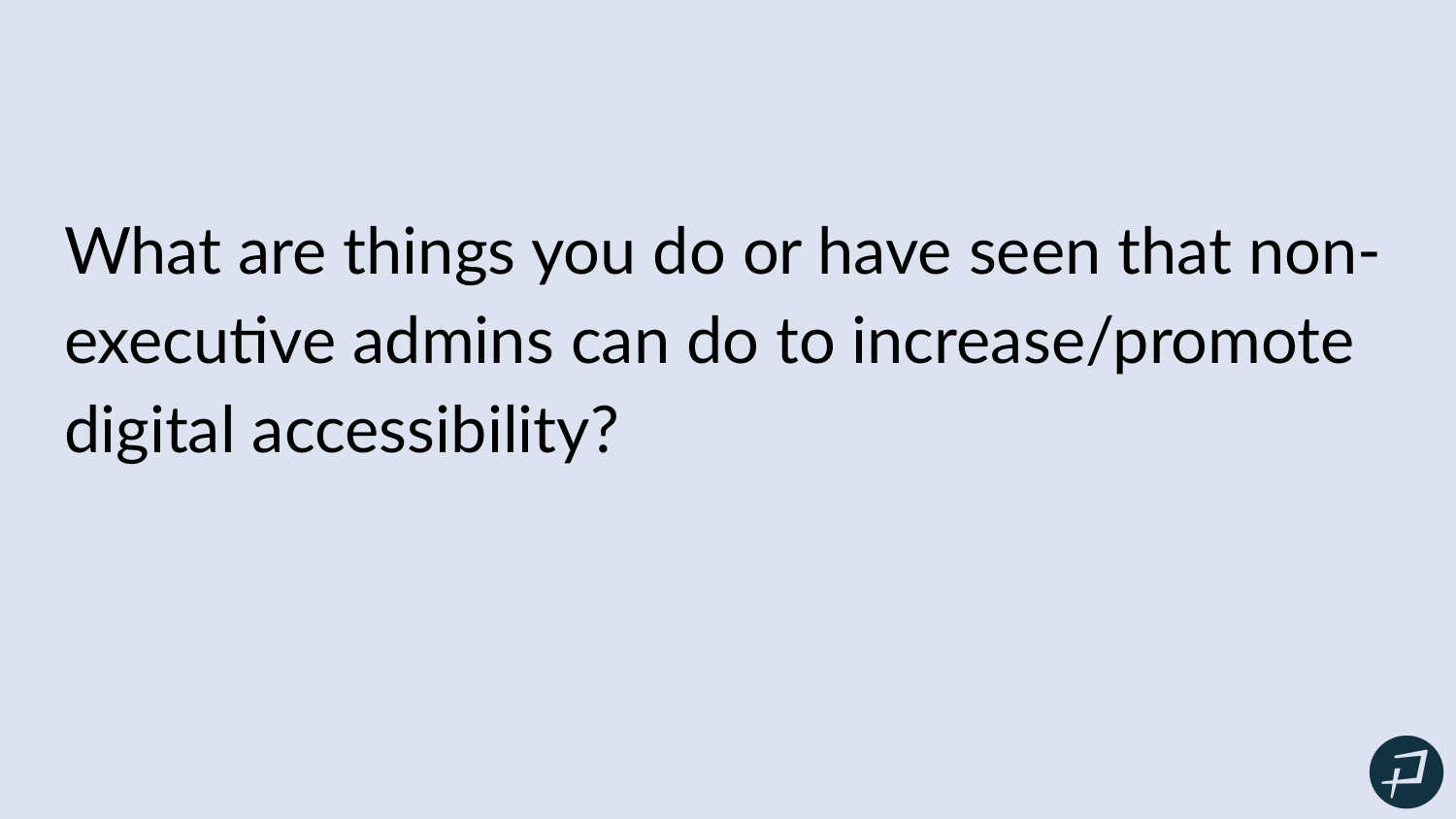

What are things you do or have seen that non-executive admins can do to increase/promote digital accessibility?